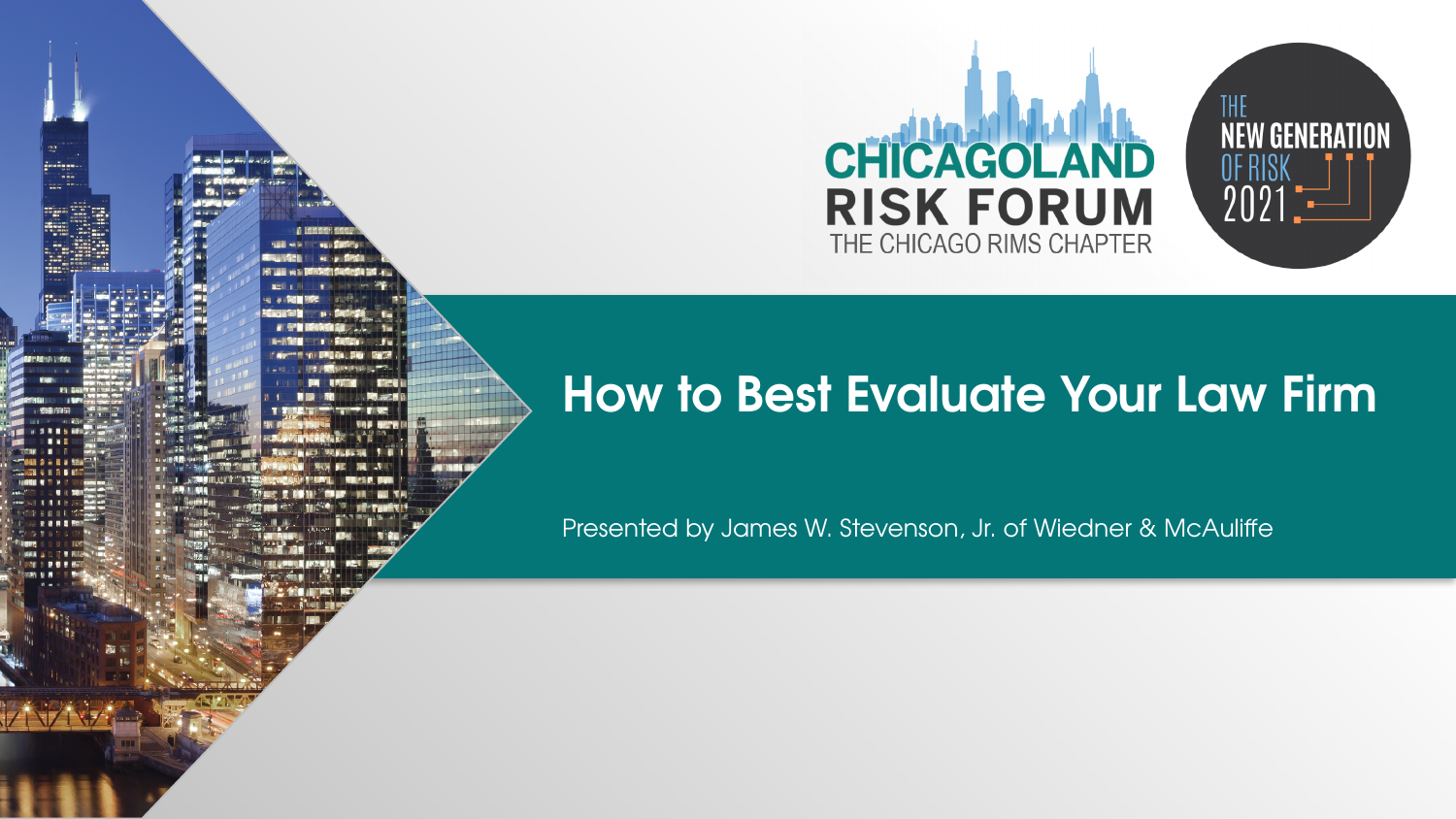

How to Best Evaluate Your Law Firm
# Presented by James W. Stevenson, Jr. of Wiedner & McAuliffe